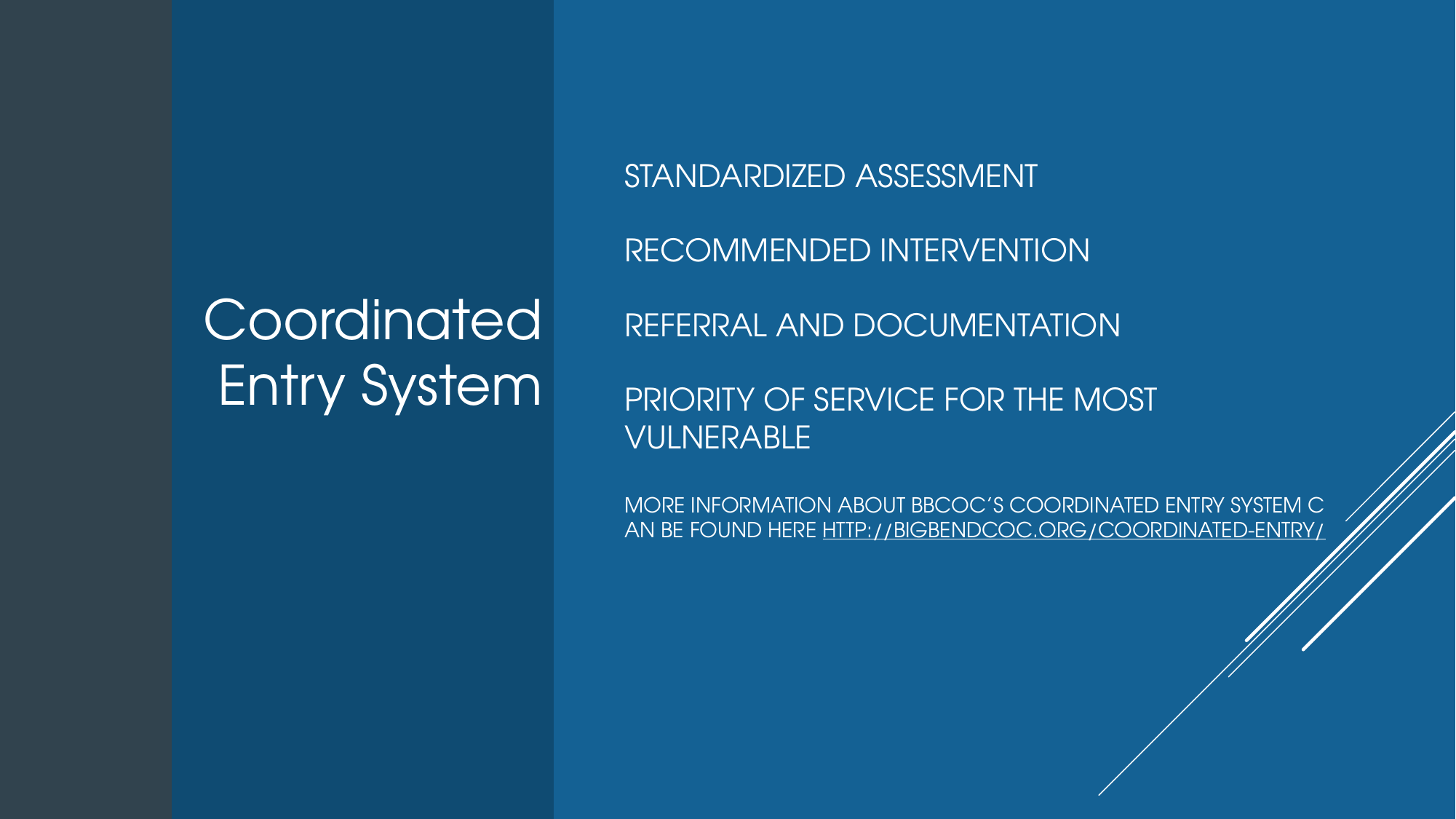

Coordinated Entry System
# Standardized Assessment Recommended Intervention Referral and Documentation Priority of service for the most vulnerable More information about BBCoC’s Coordinated Entry System can be found here http://bigbendcoc.org/coordinated-entry/